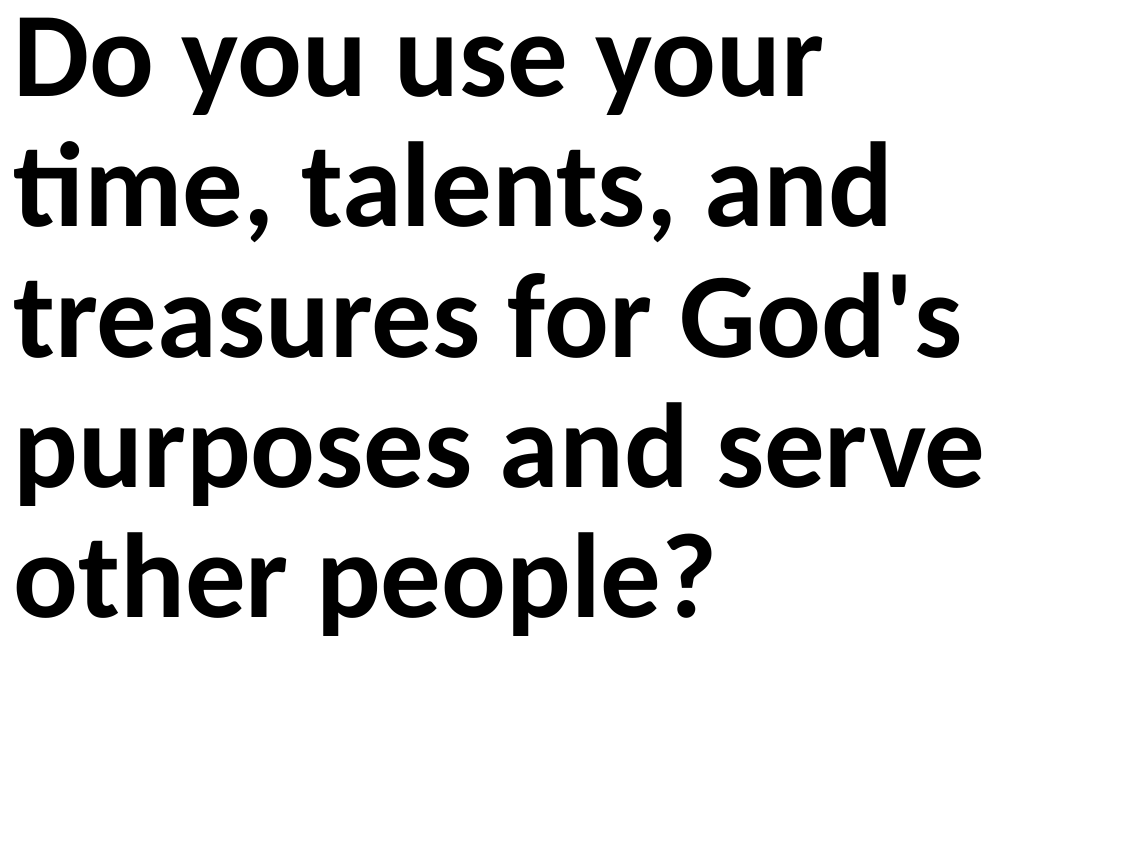

Do you use your time, talents, and treasures for God's purposes and serve other people?